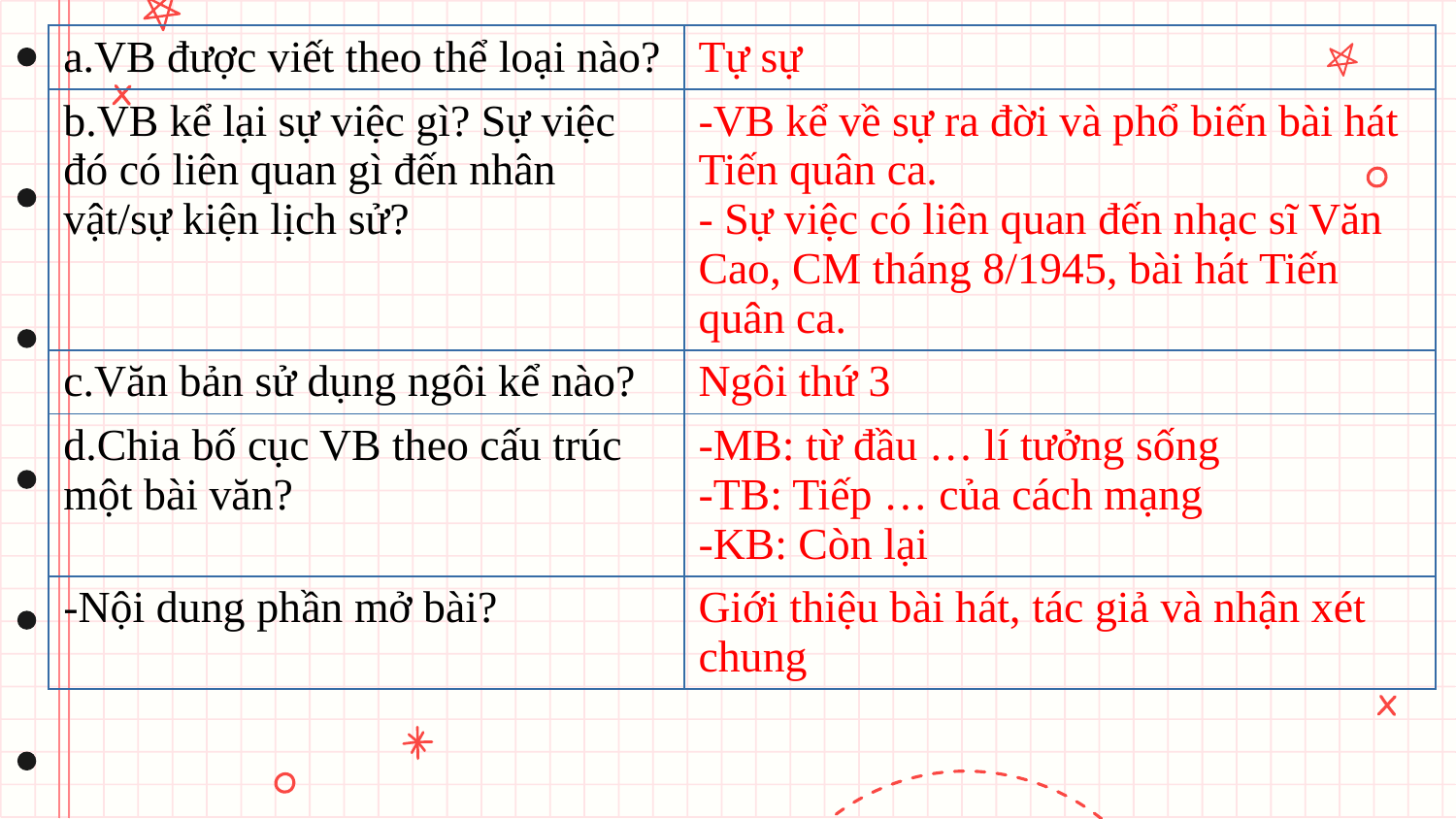

| a.VB được viết theo thể loại nào? | Tự sự |
| --- | --- |
| b.VB kể lại sự việc gì? Sự việc đó có liên quan gì đến nhân vật/sự kiện lịch sử? | -VB kể về sự ra đời và phổ biến bài hát Tiến quân ca. - Sự việc có liên quan đến nhạc sĩ Văn Cao, CM tháng 8/1945, bài hát Tiến quân ca. |
| c.Văn bản sử dụng ngôi kể nào? | Ngôi thứ 3 |
| d.Chia bố cục VB theo cấu trúc một bài văn? | -MB: từ đầu … lí tưởng sống -TB: Tiếp … của cách mạng -KB: Còn lại |
| -Nội dung phần mở bài? | Giới thiệu bài hát, tác giả và nhận xét chung |